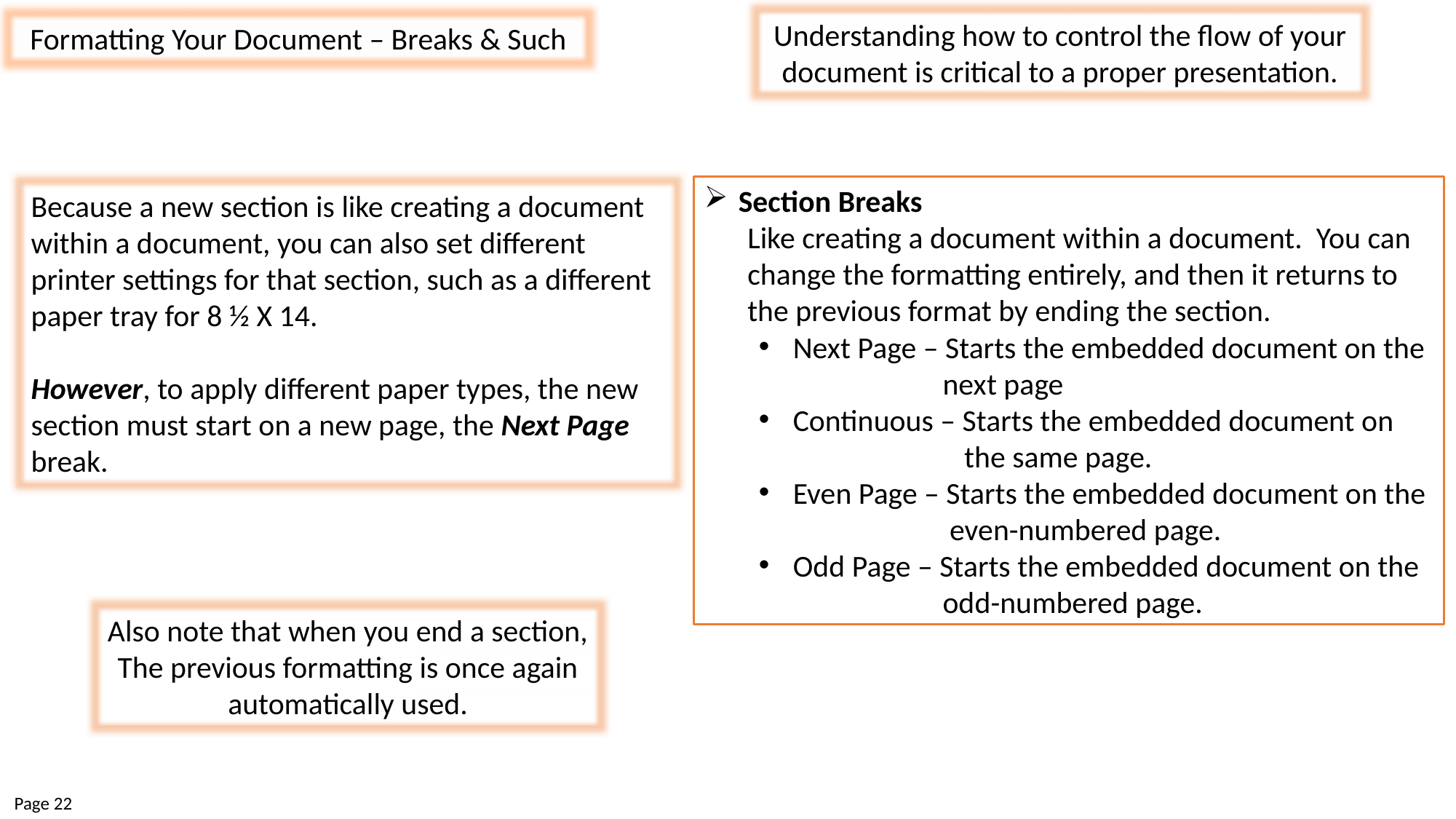

Understanding how to control the flow of your document is critical to a proper presentation.
Formatting Your Document – Breaks & Such
Section Breaks
Like creating a document within a document.  You can change the formatting entirely, and then it returns to the previous format by ending the section.
Next Page – Starts the embedded document on the
  next page
Continuous – Starts the embedded document on
  the same page.
Even Page – Starts the embedded document on the
   even-numbered page.
Odd Page – Starts the embedded document on the
  odd-numbered page.
Because a new section is like creating a document within a document, you can also set different printer settings for that section, such as a different paper tray for 8 ½ X 14.

However, to apply different paper types, the new section must start on a new page, the Next Page break.
Also note that when you end a section,
The previous formatting is once again automatically used.
Page 22